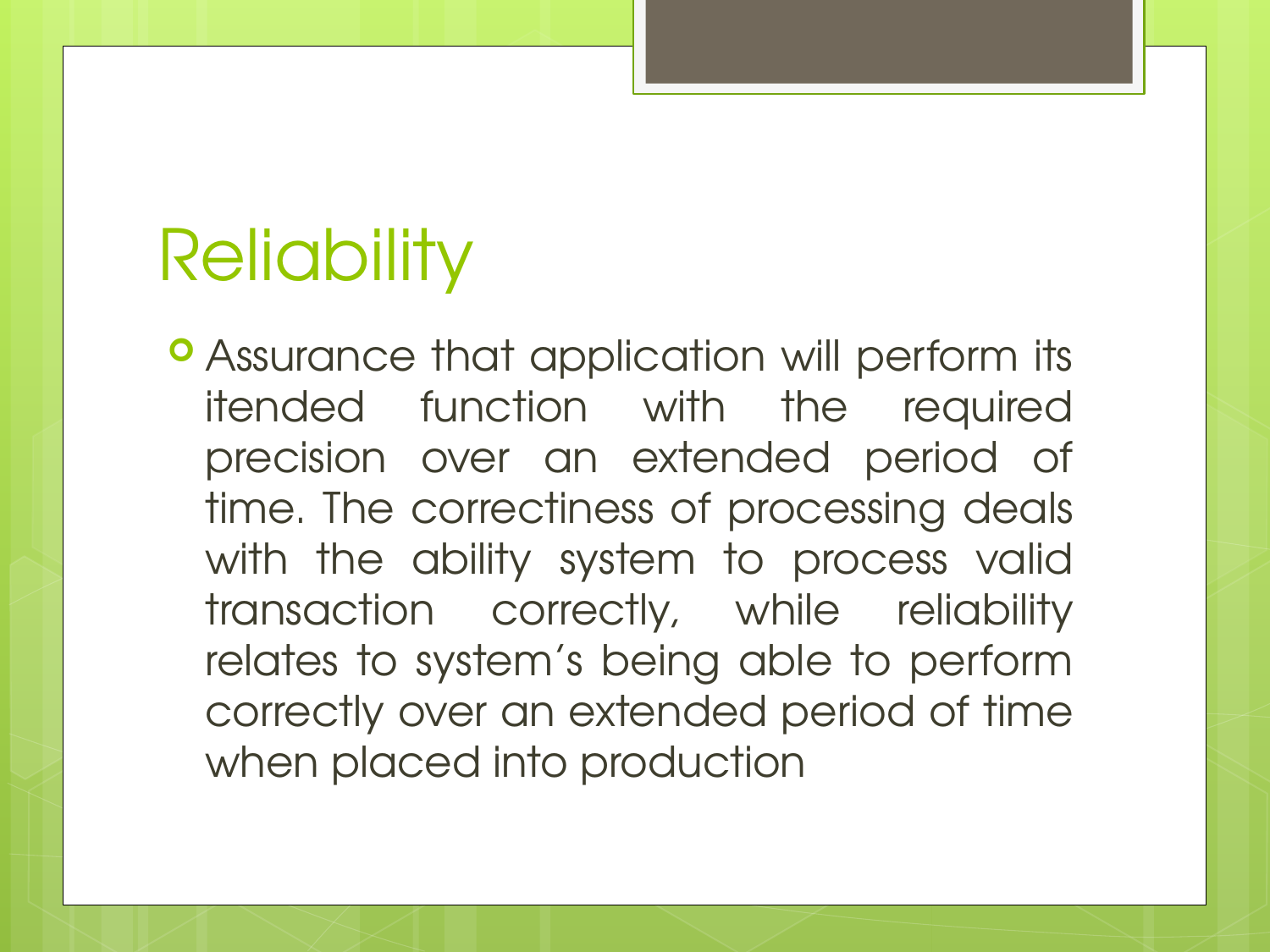

# Reliability
Assurance that application will perform its itended function with the required precision over an extended period of time. The correctiness of processing deals with the ability system to process valid transaction correctly, while reliability relates to system’s being able to perform correctly over an extended period of time when placed into production